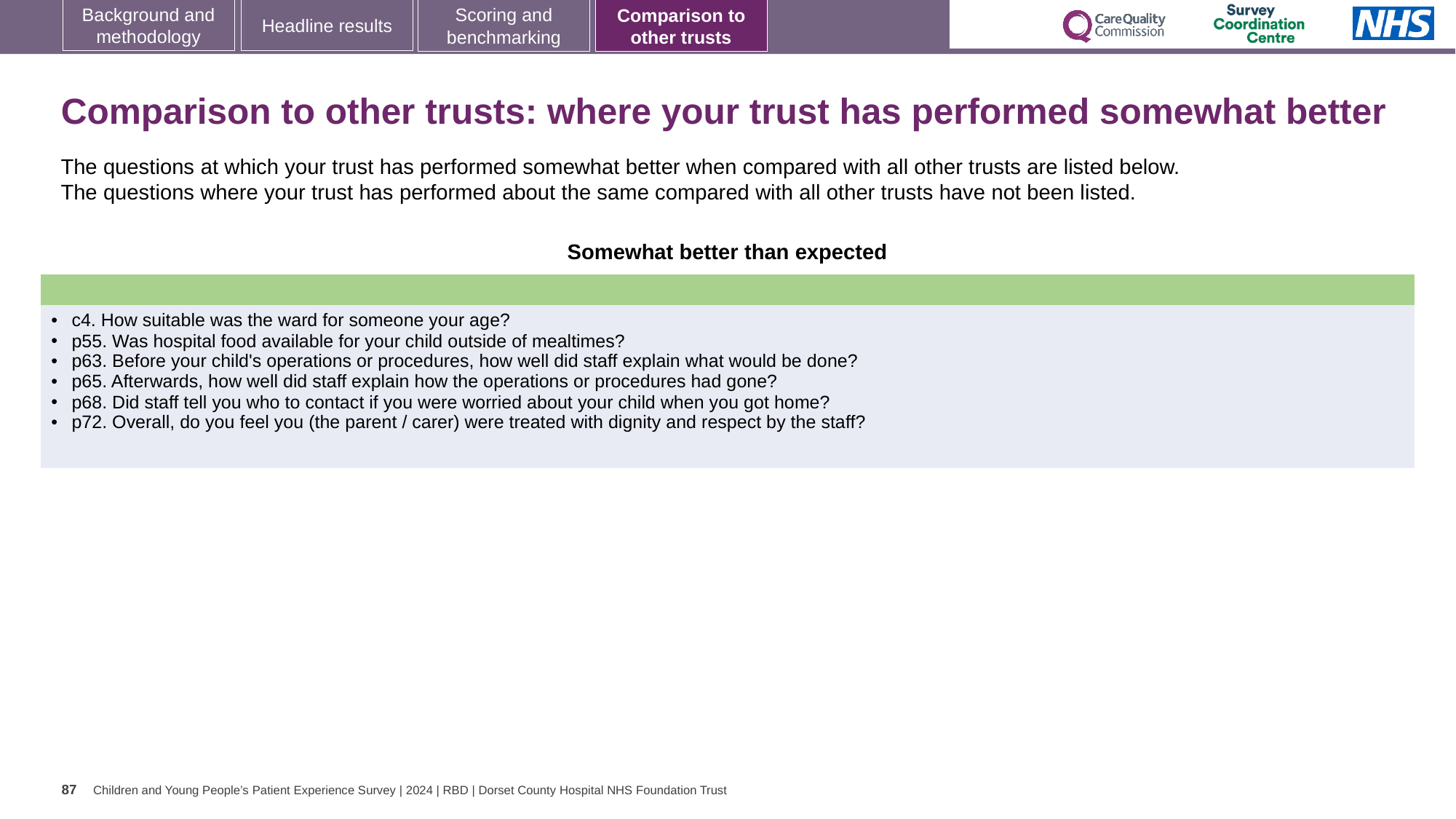

# Comparison to other trusts: where your trust has performed somewhat better
The questions at which your trust has performed somewhat better when compared with all other trusts are listed below.
The questions where your trust has performed about the same compared with all other trusts have not been listed.
| Somewhat better than expected |
| --- |
|  |
| c4. How suitable was the ward for someone your age? p55. Was hospital food available for your child outside of mealtimes? p63. Before your child's operations or procedures, how well did staff explain what would be done? p65. Afterwards, how well did staff explain how the operations or procedures had gone? p68. Did staff tell you who to contact if you were worried about your child when you got home? p72. Overall, do you feel you (the parent / carer) were treated with dignity and respect by the staff? |
87